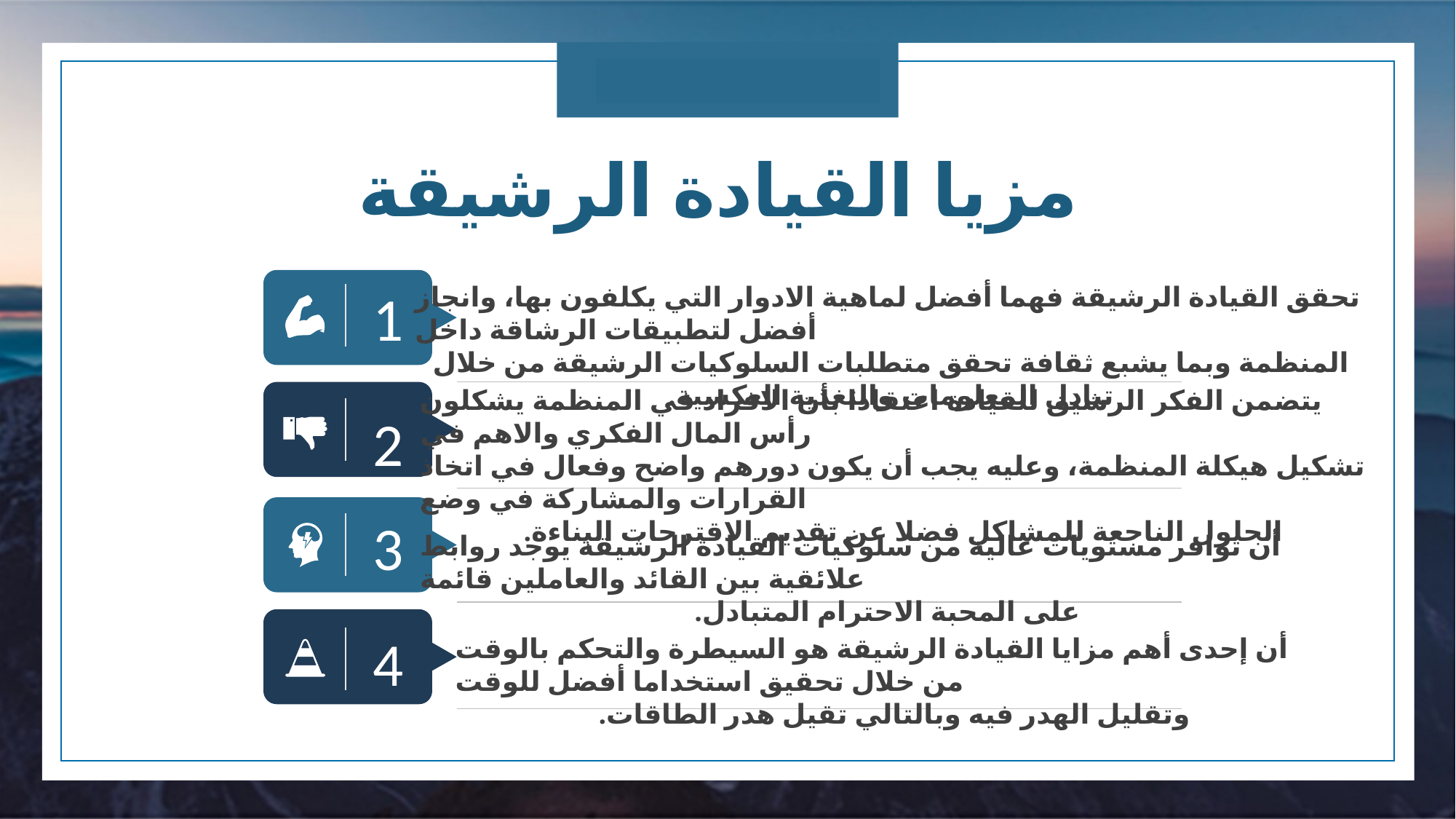

مزيا القيادة الرشيقة

تحقق القيادة الرشيقة فهما أفضل لماهية الادوار التي يكلفون بها، وانجاز أفضل لتطبيقات الرشاقة داخل
المنظمة وبما يشبع ثقافة تحقق متطلبات السلوكيات الرشيقة من خلال تبادل المعلومات والتغذية العكسية.
1

يتضمن الفكر الرشيق للقيادة اعتقادا بأن الافراد في المنظمة يشكلون رأس المال الفكري والاهم في
تشكيل هيكلة المنظمة، وعليه يجب أن يكون دورهم واضح وفعال في اتخاذ القرارات والمشاركة في وضع
الحلول الناجعة للمشاكل فضلا عن تقديم الاقترحات البناءة.

2

3

أن توافر مستويات عالية من سلوكيات القيادة الرشيقة يوجد روابط علائقية بين القائد والعاملين قائمة
على المحبة الاحترام المتبادل.

4
أن إحدى أهم مزايا القيادة الرشيقة هو السيطرة والتحكم بالوقت من خلال تحقيق استخداما أفضل للوقت
وتقليل الهدر فيه وبالتالي تقيل هدر الطاقات.